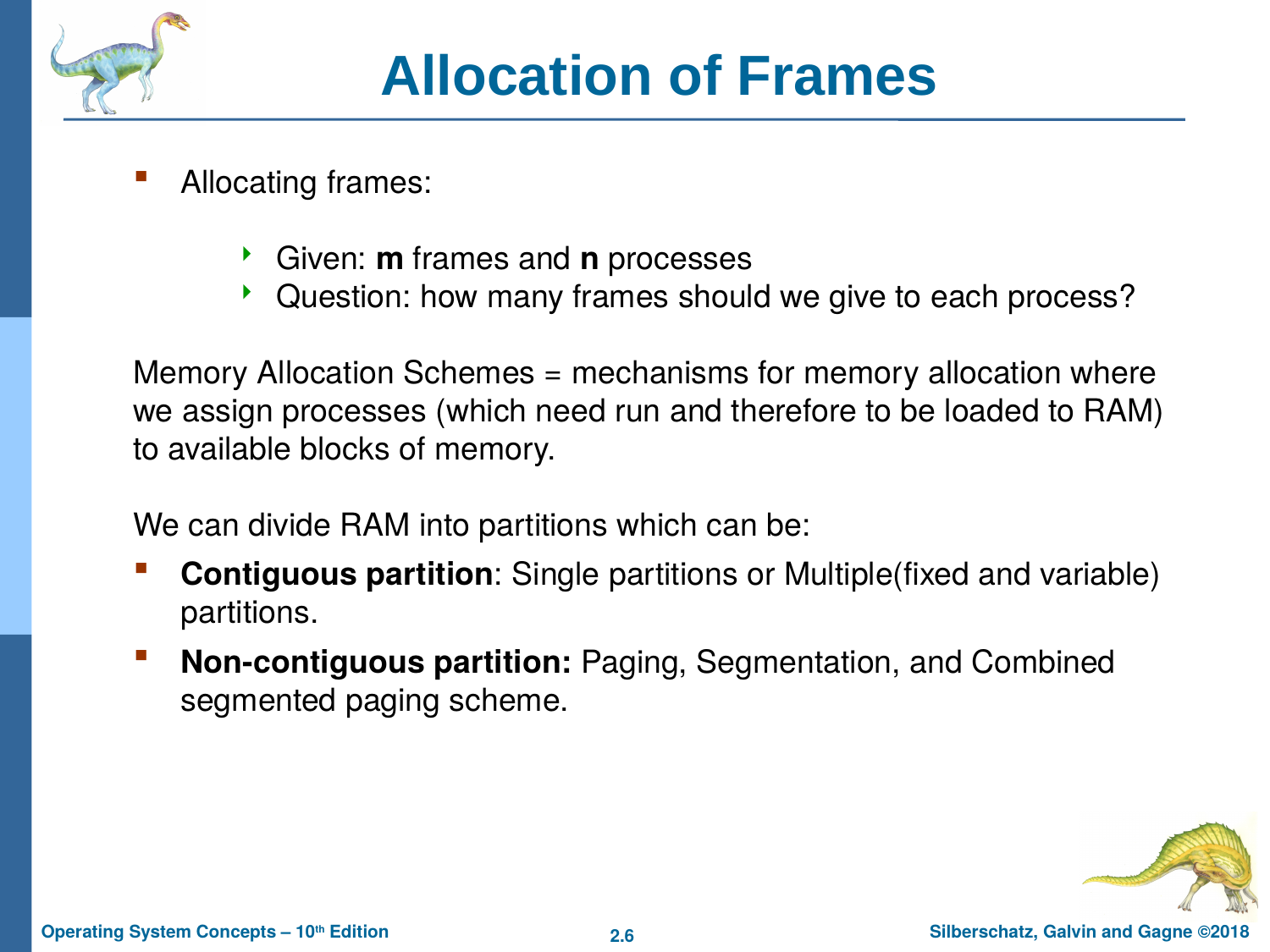

# Allocation of Frames
Allocating frames:

Given: m frames and n processes
Question: how many frames should we give to each process?

Memory Allocation Schemes = mechanisms for memory allocation where we assign processes (which need run and therefore to be loaded to RAM) to available blocks of memory.

We can divide RAM into partitions which can be:
Contiguous partition: Single partitions or Multiple(fixed and variable) partitions.
Non-contiguous partition: Paging, Segmentation, and Combined segmented paging scheme.